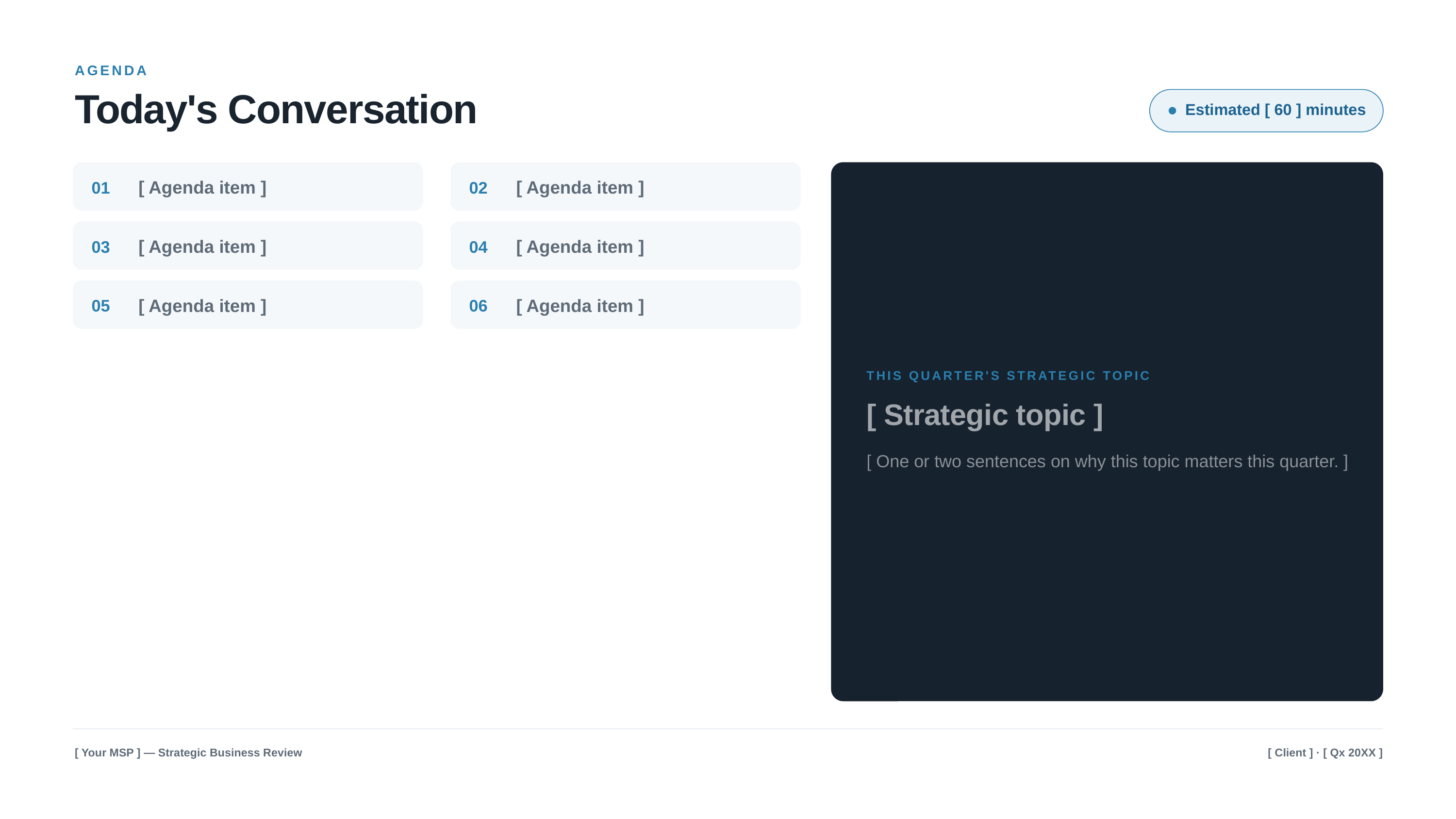

AGENDA
Today's Conversation

Estimated [ 60 ] minutes

[ Agenda item ]
[ Agenda item ]
01
02

[ Agenda item ]
[ Agenda item ]
03
04

[ Agenda item ]
[ Agenda item ]
05
06
THIS QUARTER'S STRATEGIC TOPIC
[ Strategic topic ]
[ One or two sentences on why this topic matters this quarter. ]

[ Your MSP ] — Strategic Business Review
[ Client ] · [ Qx 20XX ]